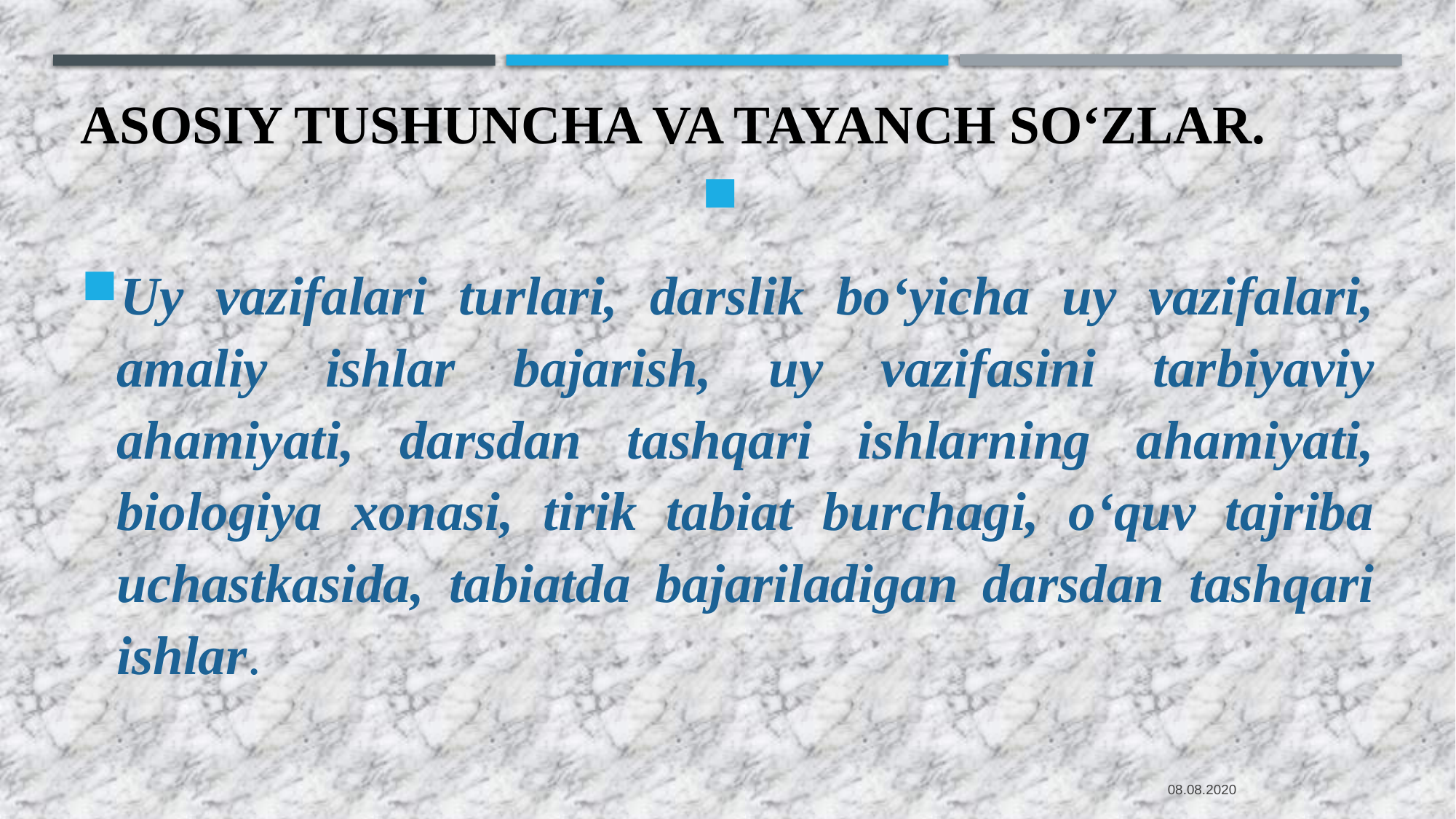

# Asosiy tushuncha va tayanch so‘zlar.

Uy vazifalari turlari, darslik bo‘yicha uy vazifalari, amaliy ishlar bajarish, uy vazifasini tarbiyaviy ahamiyati, darsdan tashqari ishlarning ahamiyati, biologiya xonasi, tirik tabiat burchagi, o‘quv tajriba uchastkasida, tabiatda bajariladigan darsdan tashqari ishlar.

08.08.2020